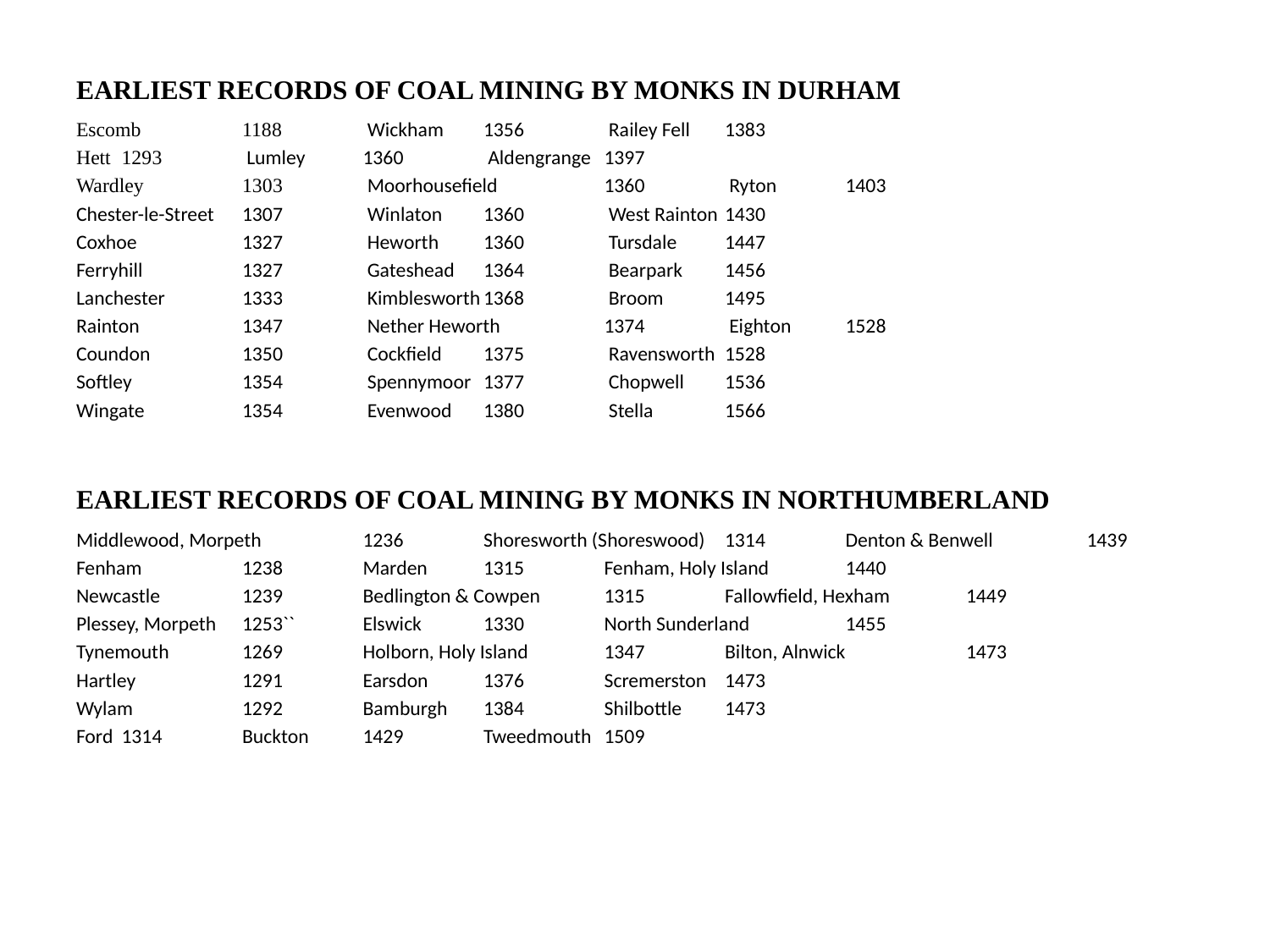

EARLIEST RECORDS OF COAL MINING BY MONKS IN DURHAM
Escomb		1188	 Wickham		1356 	 Railey Fell		1383
Hett			1293	 Lumley		1360 	 Aldengrange		1397
Wardley		1303	 Moorhousefield	1360 	 Ryton		1403
Chester-le-Street	1307	 Winlaton		1360 	 West Rainton		1430
Coxhoe		1327	 Heworth		1360 	 Tursdale		1447
Ferryhill		1327	 Gateshead		1364 	 Bearpark		1456
Lanchester 		1333	 Kimblesworth		1368 	 Broom		1495
Rainton		1347	 Nether Heworth	1374 	 Eighton		1528
Coundon		1350	 Cockfield		1375 	 Ravensworth		1528
Softley		1354	 Spennymoor		1377 	 Chopwell		1536
Wingate		1354 	 Evenwood		1380 	 Stella		1566

EARLIEST RECORDS OF COAL MINING BY MONKS IN NORTHUMBERLAND
Middlewood, Morpeth	1236	Shoresworth (Shoreswood)	1314	Denton & Benwell	1439
Fenham		1238	Marden		1315	Fenham, Holy Island	1440
Newcastle		1239	Bedlington & Cowpen	1315	Fallowfield, Hexham 	1449
Plessey, Morpeth	1253``	Elswick		1330	North Sunderland	1455
Tynemouth		1269	Holborn, Holy Island	1347	Bilton, Alnwick	1473
Hartley		1291	Earsdon		1376	Scremerston		1473
Wylam		1292	Bamburgh		1384	Shilbottle		1473
Ford			1314	Buckton		1429	Tweedmouth		1509